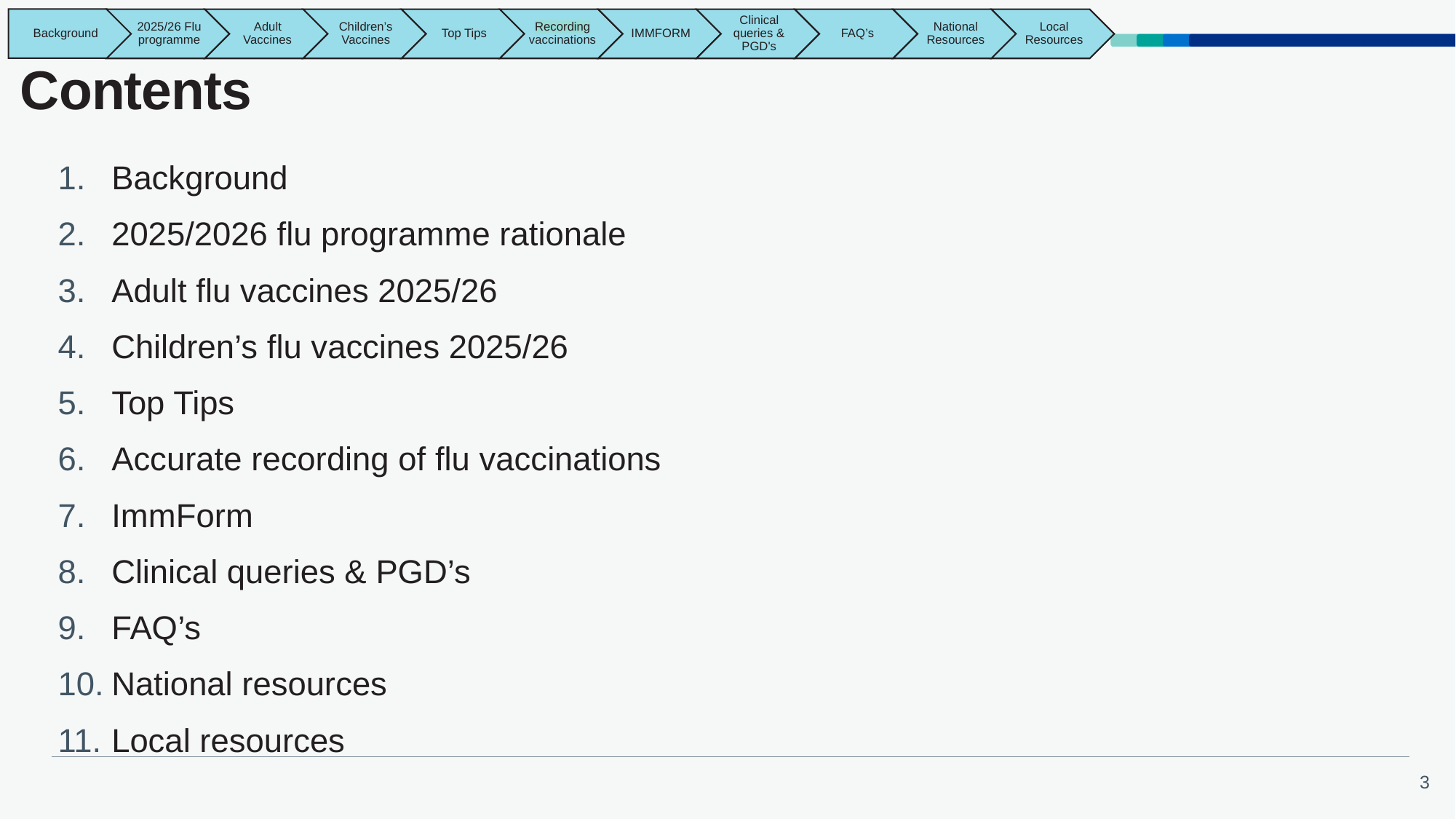

Background
2025/26 Flu programme
Adult Vaccines
Children’s Vaccines
Top Tips
Recording vaccinations
IMMFORM
Clinical queries & PGD's
FAQ’s
National Resources
Local Resources

# Contents
Background
2025/2026 flu programme rationale
Adult flu vaccines 2025/26
Children’s flu vaccines 2025/26
Top Tips
Accurate recording of flu vaccinations
ImmForm
Clinical queries & PGD’s
FAQ’s
National resources
Local resources